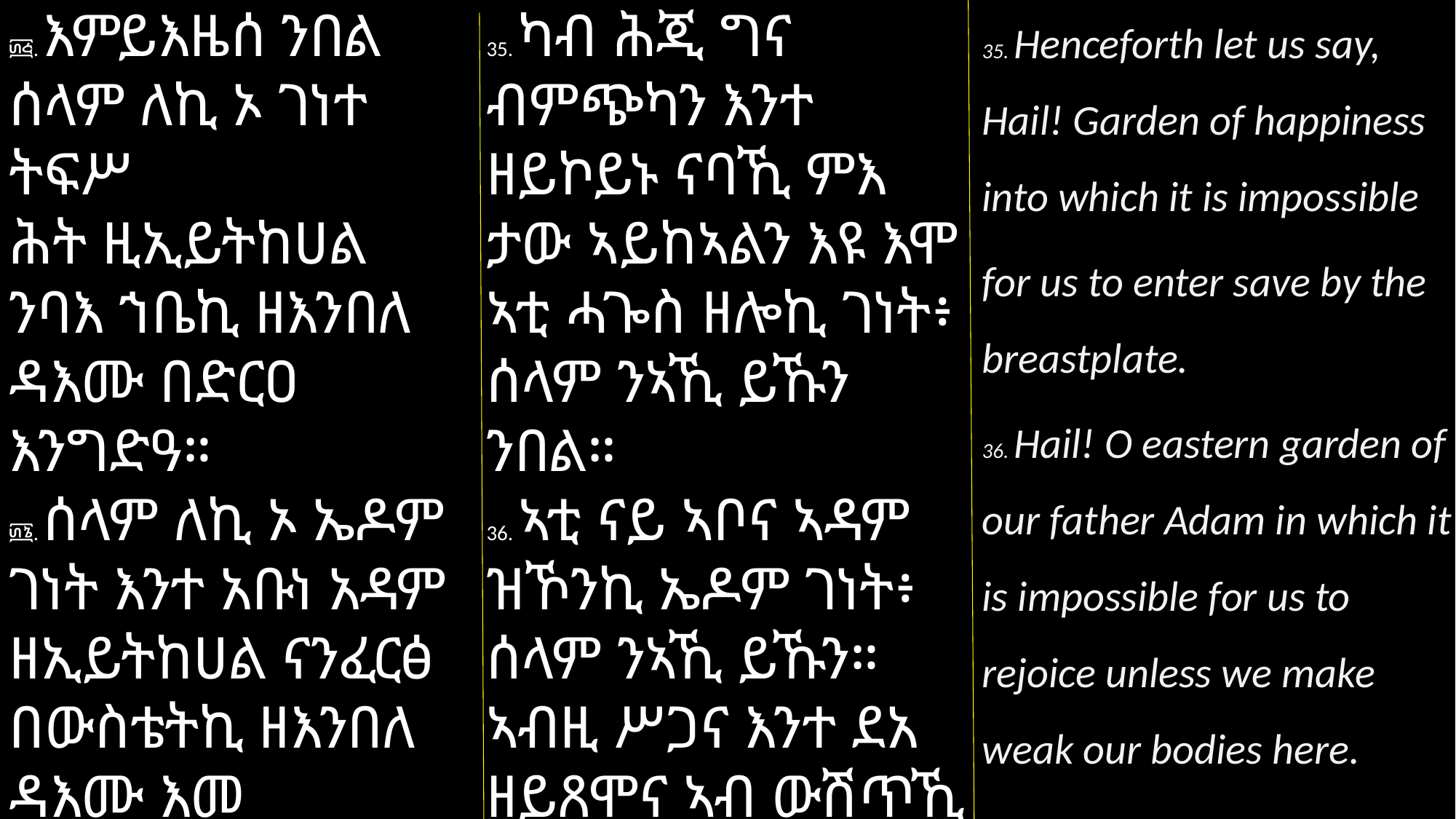

35. Henceforth let us say, Hail! Garden of happiness into which it is impossible
for us to enter save by the breastplate.
36. Hail! O eastern garden of our father Adam in which it is impossible for us to rejoice unless we make weak our bodies here.
፴፭. እምይእዜሰ ንበል ሰላም ለኪ ኦ ገነተ ትፍሥ
ሕት ዚኢይትከሀል ንባእ ኀቤኪ ዘእንበለ ዳእሙ በድርዐ እንግድዓ።
፴፮. ሰላም ለኪ ኦ ኤዶም ገነት እንተ አቡነ አዳም ዘኢይትከሀል ናንፈርፅ በውስቴትኪ ዘእንበለ ዳእሙ እመ ኢያፃመውነ ሥጋነ በዝየ።
35. ካብ ሕጂ ግና ብምጭካን እንተ ዘይኮይኑ ናባኺ ምእ
ታው ኣይከኣልን እዩ እሞ ኣቲ ሓጐስ ዘሎኪ ገነት፥ ሰላም ንኣኺ ይኹን ንበል።
36. ኣቲ ናይ ኣቦና ኣዳም ዝኾንኪ ኤዶም ገነት፥ ሰላም ንኣኺ ይኹን። ኣብዚ ሥጋና እንተ ደአ ዘይጸሞና ኣብ ውሽጥኺ ኽንሕጐስ ዘይከኣል እዩ።